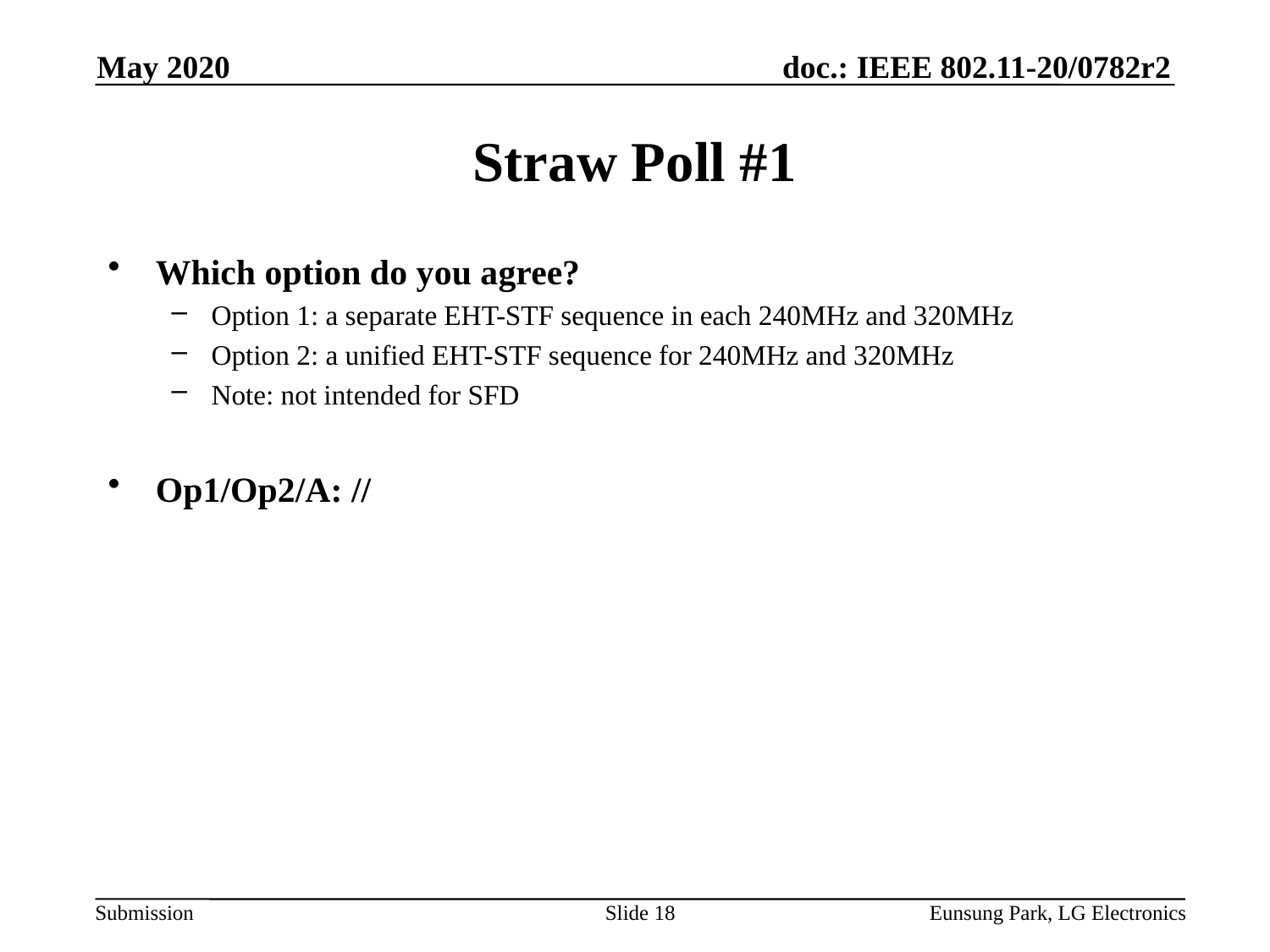

May 2020
# Straw Poll #1
Which option do you agree?
Option 1: a separate EHT-STF sequence in each 240MHz and 320MHz
Option 2: a unified EHT-STF sequence for 240MHz and 320MHz
Note: not intended for SFD

Op1/Op2/A: //
Slide 18
Eunsung Park, LG Electronics